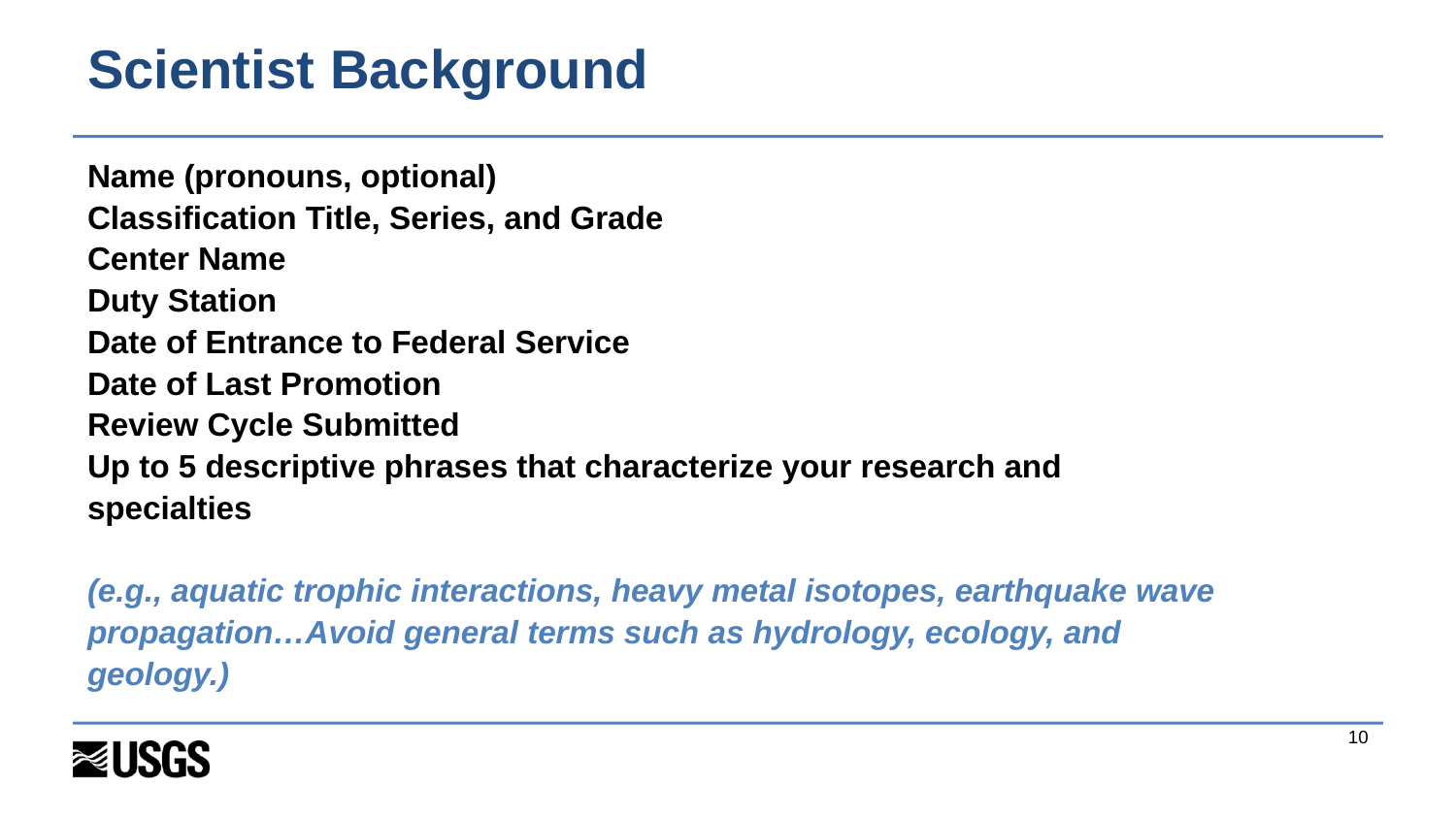

# Scientist Background
Name (pronouns, optional)
Classification Title, Series, and Grade
Center Name
Duty Station
Date of Entrance to Federal Service
Date of Last Promotion
Review Cycle Submitted
Up to 5 descriptive phrases that characterize your research and specialties

(e.g., aquatic trophic interactions, heavy metal isotopes, earthquake wave propagation…Avoid general terms such as hydrology, ecology, and geology.)

10